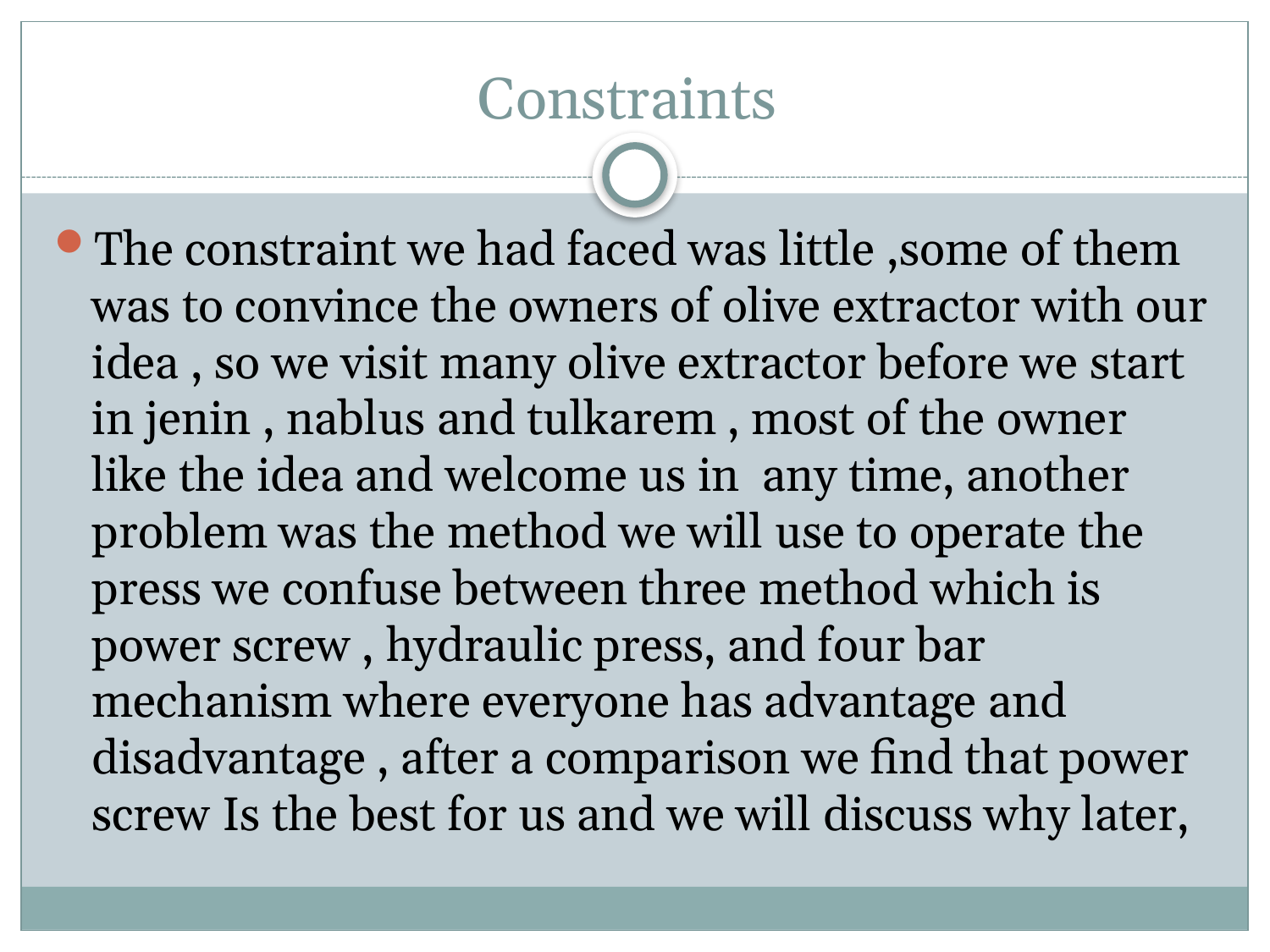

# Constraints
The constraint we had faced was little ,some of them was to convince the owners of olive extractor with our idea , so we visit many olive extractor before we start in jenin , nablus and tulkarem , most of the owner  like the idea and welcome us in  any time, another problem was the method we will use to operate the press we confuse between three method which is power screw , hydraulic press, and four bar mechanism where everyone has advantage and disadvantage , after a comparison we find that power screw Is the best for us and we will discuss why later,